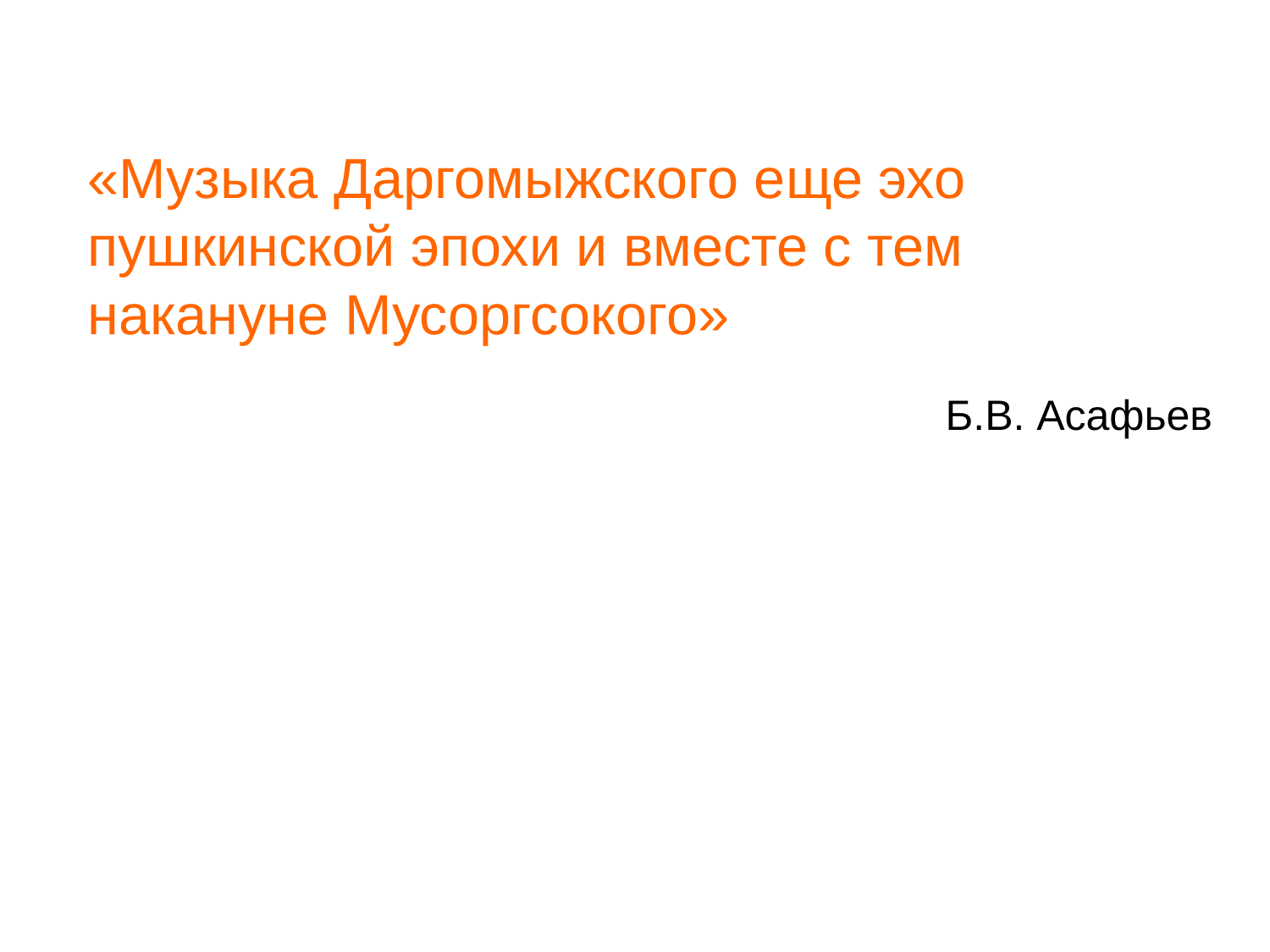

«Музыка Даргомыжского еще эхо пушкинской эпохи и вместе с тем накануне Мусоргсокого»
                                                                                                                              Б.В. Асафьев